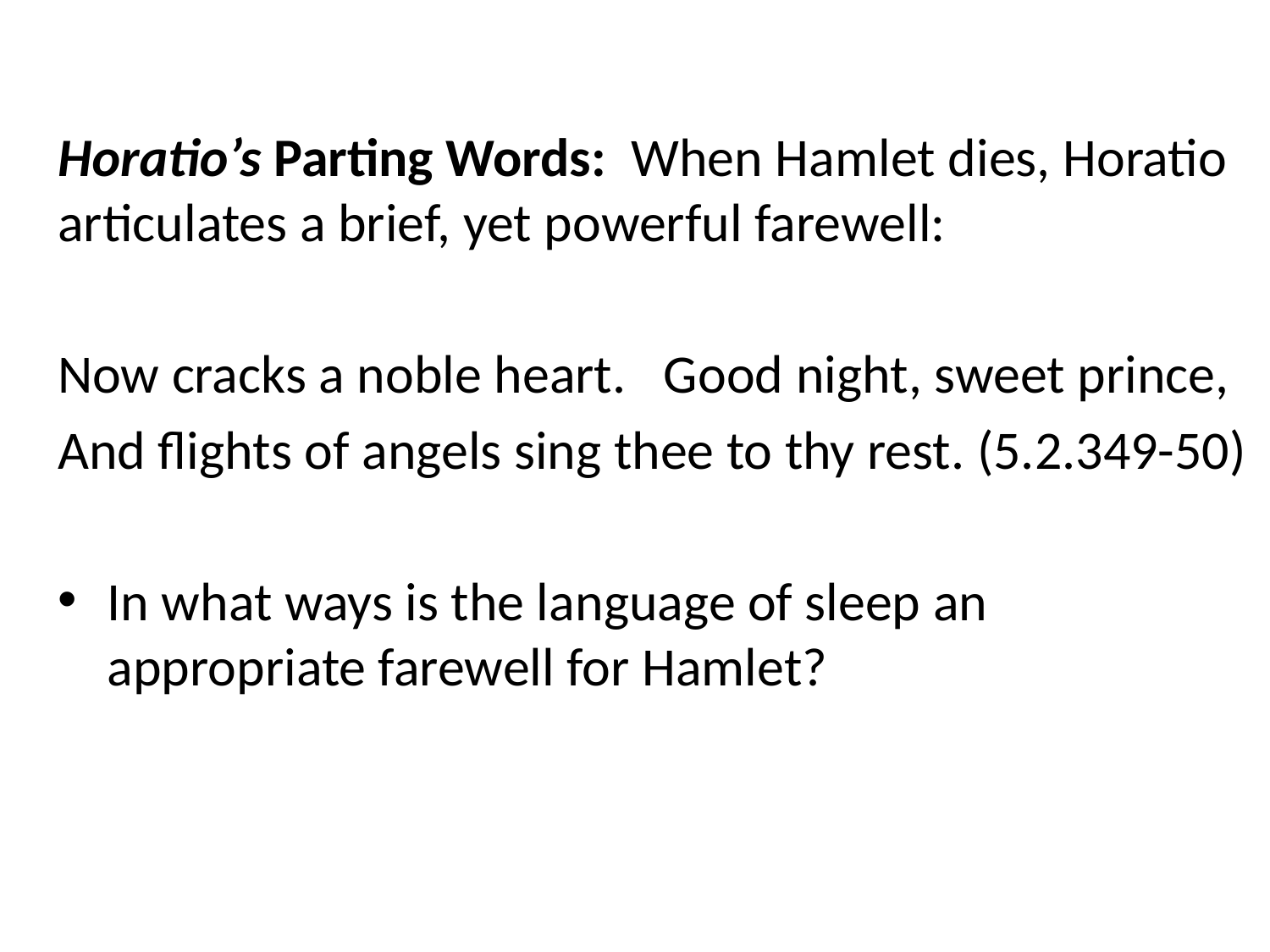

Horatio’s Parting Words:  When Hamlet dies, Horatio articulates a brief, yet powerful farewell:

Now cracks a noble heart.   Good night, sweet prince,
And flights of angels sing thee to thy rest. (5.2.349-50)

In what ways is the language of sleep an appropriate farewell for Hamlet?